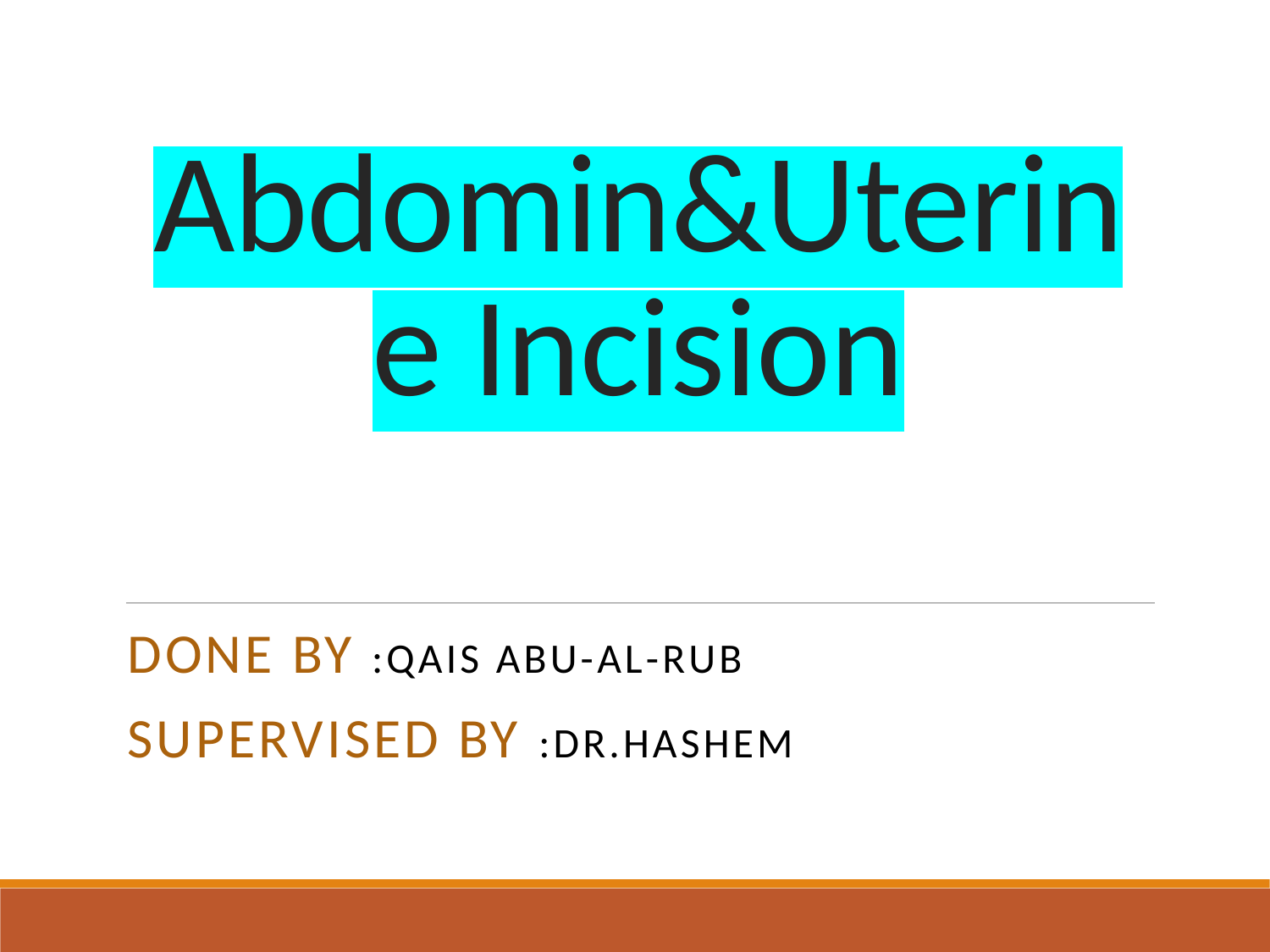

# Abdomin&Uterine Incision
Done by :qais abu-al-rub
Supervised by :dr.hashem